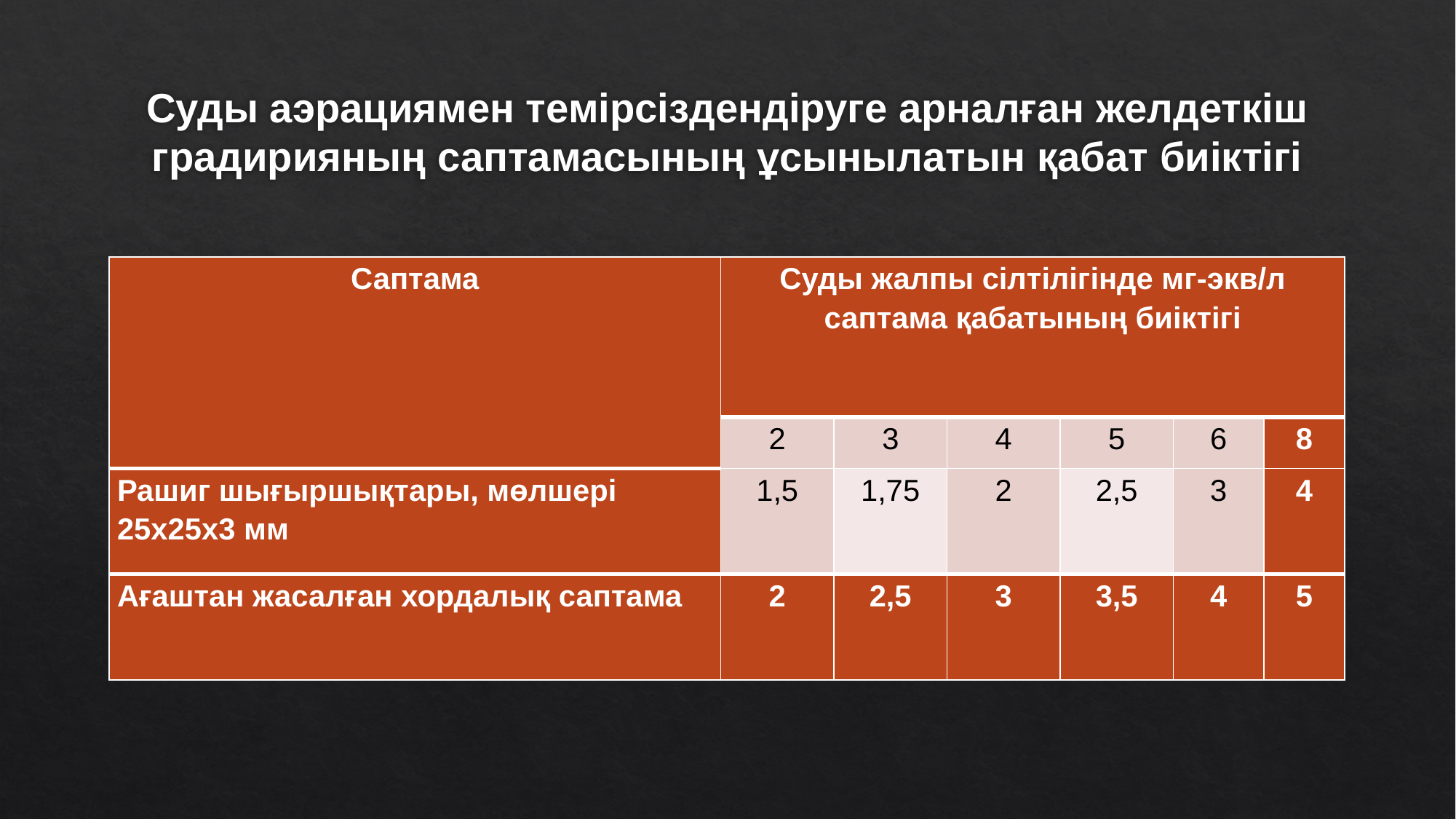

# Суды аэрациямен темірсіздендіруге арналған желдеткіш градирияның саптамасының ұсынылатын қабат биіктігі
| Саптама | Суды жалпы сілтілігінде мг-экв/л саптама қабатының биіктігі |  |  |  |  |  |
| --- | --- | --- | --- | --- | --- | --- |
|  | 2 | 3 | 4 | 5 | 6 | 8 |
| Рашиг шығыршықтары, мөлшері 25х25х3 мм | 1,5 | 1,75 | 2 | 2,5 | 3 | 4 |
| Ағаштан жасалған хордалық саптама | 2 | 2,5 | 3 | 3,5 | 4 | 5 |